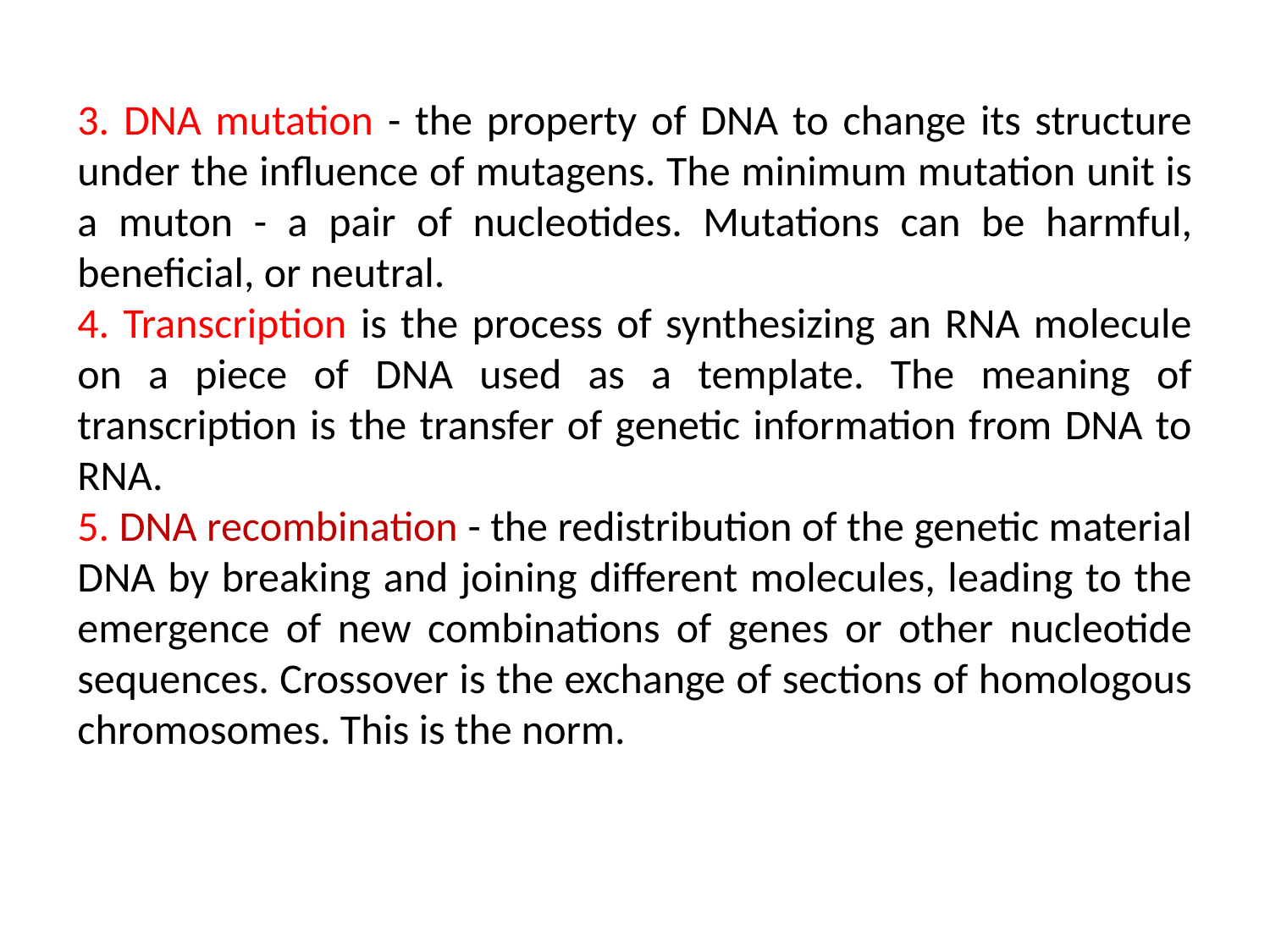

3. DNA mutation - the property of DNA to change its structure under the influence of mutagens. The minimum mutation unit is a muton - a pair of nucleotides. Mutations can be harmful, beneficial, or neutral.
4. Transcription is the process of synthesizing an RNA molecule on a piece of DNA used as a template. The meaning of transcription is the transfer of genetic information from DNA to RNA.
5. DNA recombination - the redistribution of the genetic material DNA by breaking and joining different molecules, leading to the emergence of new combinations of genes or other nucleotide sequences. Crossover is the exchange of sections of homologous chromosomes. This is the norm.